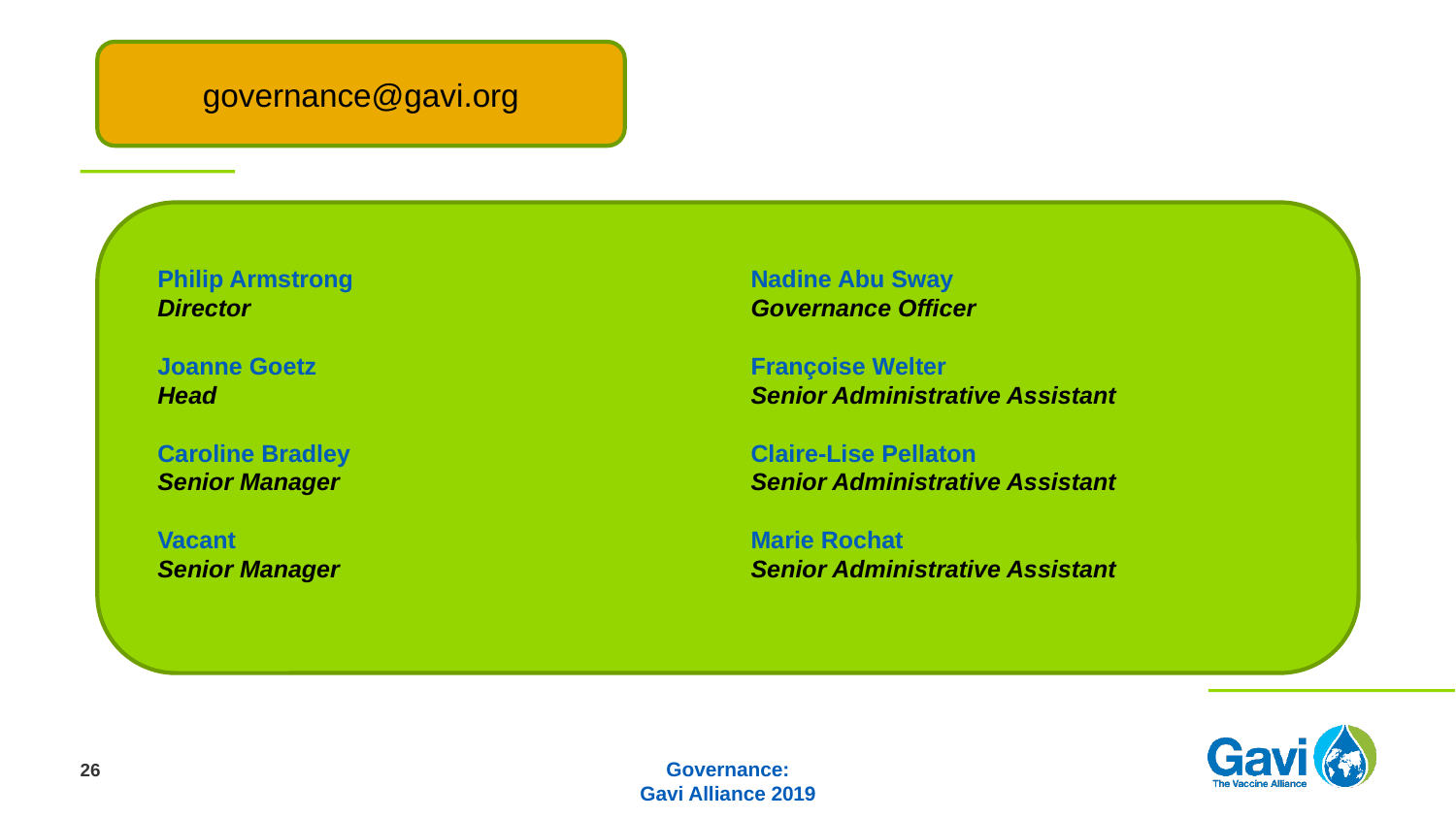

#
governance@gavi.org

Philip Armstrong
Director

Joanne Goetz
Head

Caroline Bradley
Senior Manager

Vacant
Senior Manager

Nadine Abu Sway
Governance Officer

Françoise Welter
Senior Administrative Assistant

Claire-Lise Pellaton
Senior Administrative Assistant

Marie Rochat
Senior Administrative Assistant

26
Governance:
Gavi Alliance 2019